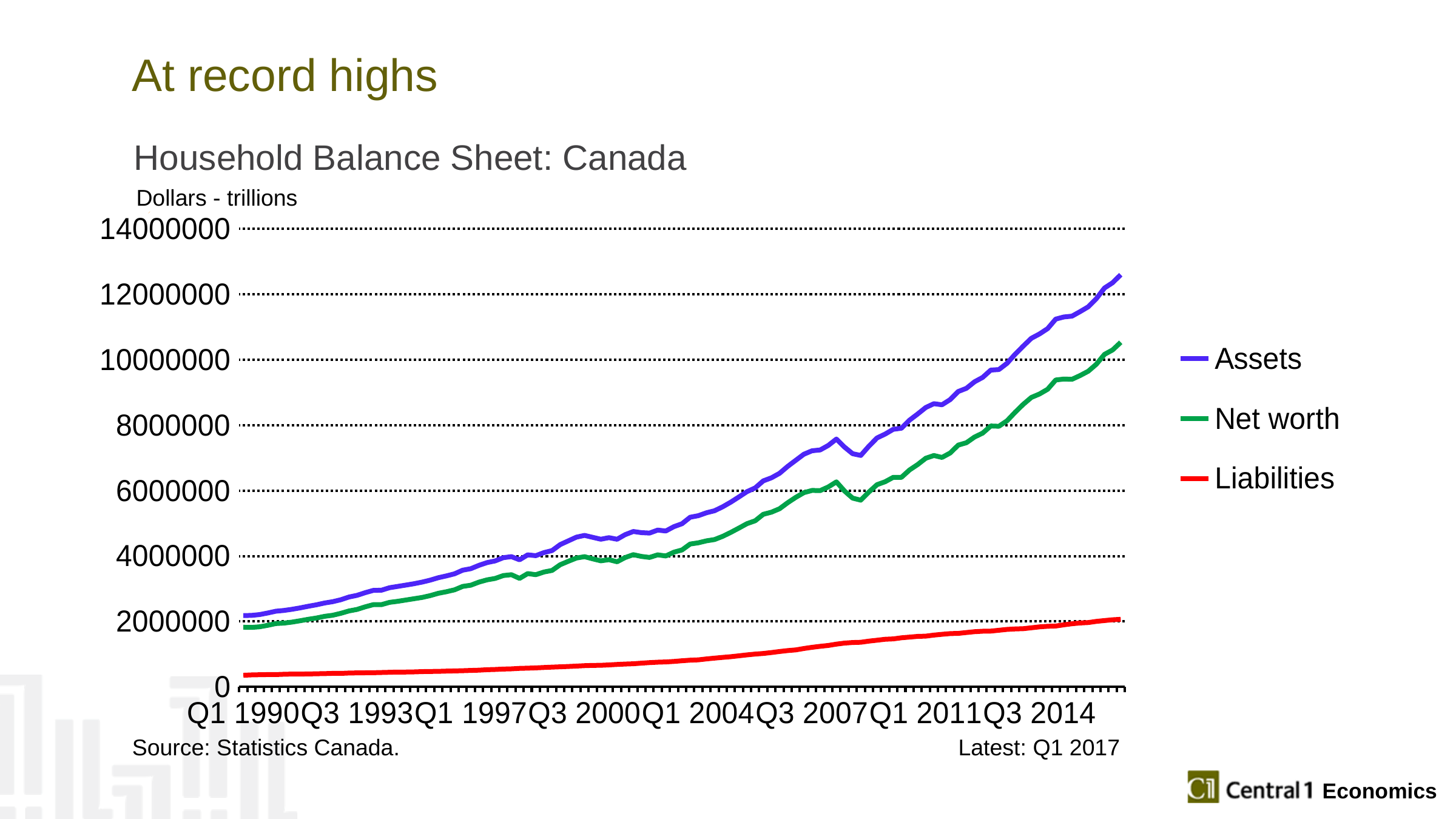

# At record highs
Household Balance Sheet: Canada
Dollars - trillions

### Chart

| Category | Assets | Net worth | Liabilities |
|---|---|---|---|
| Q1 1990 | 2181455.0 | 1824796.0 | 356659.0 |
| Q2 1990 | 2186785.0 | 1819292.0 | 367493.0 |
| Q3 1990 | 2211584.0 | 1839008.0 | 372576.0 |
| Q4 1990 | 2260529.0 | 1883552.0 | 376977.0 |
| Q1 1991 | 2314584.0 | 1936782.0 | 377802.0 |
| Q2 1991 | 2337609.0 | 1950962.0 | 386647.0 |
| Q3 1991 | 2375335.0 | 1982391.0 | 392944.0 |
| Q4 1991 | 2417870.0 | 2023725.0 | 394145.0 |
| Q1 1992 | 2466045.0 | 2069404.0 | 396641.0 |
| Q2 1992 | 2510828.0 | 2107162.0 | 403666.0 |
| Q3 1992 | 2565949.0 | 2158147.0 | 407802.0 |
| Q4 1992 | 2606656.0 | 2191160.0 | 415496.0 |
| Q1 1993 | 2665212.0 | 2250450.0 | 414762.0 |
| Q2 1993 | 2748313.0 | 2322798.0 | 425515.0 |
| Q3 1993 | 2800335.0 | 2370561.0 | 429774.0 |
| Q4 1993 | 2881913.0 | 2448912.0 | 433001.0 |
| Q1 1994 | 2951586.0 | 2515912.0 | 435674.0 |
| Q2 1994 | 2957283.0 | 2515382.0 | 441901.0 |
| Q3 1994 | 3033714.0 | 2585377.0 | 448337.0 |
| Q4 1994 | 3073161.0 | 2616940.0 | 456221.0 |
| Q1 1995 | 3112656.0 | 2656671.0 | 455985.0 |
| Q2 1995 | 3155369.0 | 2695454.0 | 459915.0 |
| Q3 1995 | 3204966.0 | 2735595.0 | 469371.0 |
| Q4 1995 | 3265398.0 | 2792125.0 | 473273.0 |
| Q1 1996 | 3339716.0 | 2862979.0 | 476737.0 |
| Q2 1996 | 3394845.0 | 2910833.0 | 484012.0 |
| Q3 1996 | 3458589.0 | 2968637.0 | 489952.0 |
| Q4 1996 | 3569286.0 | 3072872.0 | 496414.0 |
| Q1 1997 | 3614974.0 | 3109920.0 | 505054.0 |
| Q2 1997 | 3717250.0 | 3204627.0 | 512623.0 |
| Q3 1997 | 3800797.0 | 3273790.0 | 527007.0 |
| Q4 1997 | 3852640.0 | 3317855.0 | 534785.0 |
| Q1 1998 | 3952135.0 | 3405020.0 | 547115.0 |
| Q2 1998 | 3983928.0 | 3430439.0 | 553489.0 |
| Q3 1998 | 3886208.0 | 3318777.0 | 567431.0 |
| Q4 1998 | 4038421.0 | 3464602.0 | 573819.0 |
| Q1 1999 | 4013461.0 | 3430918.0 | 582543.0 |
| Q2 1999 | 4107396.0 | 3512566.0 | 594830.0 |
| Q3 1999 | 4168067.0 | 3562348.0 | 605719.0 |
| Q4 1999 | 4351287.0 | 3735728.0 | 615559.0 |
| Q1 2000 | 4465079.0 | 3840181.0 | 624898.0 |
| Q2 2000 | 4578254.0 | 3941349.0 | 636905.0 |
| Q3 2000 | 4632655.0 | 3982756.0 | 649899.0 |
| Q4 2000 | 4573696.0 | 3915685.0 | 658011.0 |
| Q1 2001 | 4515460.0 | 3854157.0 | 661303.0 |
| Q2 2001 | 4563562.0 | 3889825.0 | 673737.0 |
| Q3 2001 | 4514178.0 | 3826662.0 | 687516.0 |
| Q4 2001 | 4654885.0 | 3955906.0 | 698979.0 |
| Q1 2002 | 4751964.0 | 4043258.0 | 708706.0 |
| Q2 2002 | 4716727.0 | 3990018.0 | 726709.0 |
| Q3 2002 | 4703178.0 | 3959889.0 | 743289.0 |
| Q4 2002 | 4794694.0 | 4037994.0 | 756700.0 |
| Q1 2003 | 4767535.0 | 4003962.0 | 763573.0 |
| Q2 2003 | 4899840.0 | 4120213.0 | 779627.0 |
| Q3 2003 | 4989363.0 | 4188089.0 | 801274.0 |
| Q4 2003 | 5187816.0 | 4368916.0 | 818900.0 |
| Q1 2004 | 5235514.0 | 4406722.0 | 828792.0 |
| Q2 2004 | 5323619.0 | 4466347.0 | 857272.0 |
| Q3 2004 | 5386089.0 | 4505376.0 | 880713.0 |
| Q4 2004 | 5506014.0 | 4602654.0 | 903360.0 |
| Q1 2005 | 5649368.0 | 4725015.0 | 924353.0 |
| Q2 2005 | 5807355.0 | 4855739.0 | 951616.0 |
| Q3 2005 | 5971289.0 | 4991207.0 | 980082.0 |
| Q4 2005 | 6083232.0 | 5079322.0 | 1003910.0 |
| Q1 2006 | 6299666.0 | 5277355.0 | 1022311.0 |
| Q2 2006 | 6392873.0 | 5342050.0 | 1050823.0 |
| Q3 2006 | 6529850.0 | 5447261.0 | 1082589.0 |
| Q4 2006 | 6742345.0 | 5631059.0 | 1111286.0 |
| Q1 2007 | 6927585.0 | 5795067.0 | 1132518.0 |
| Q2 2007 | 7114643.0 | 5939681.0 | 1174962.0 |
| Q3 2007 | 7219452.0 | 6007347.0 | 1212105.0 |
| Q4 2007 | 7244453.0 | 6001851.0 | 1242602.0 |
| Q1 2008 | 7382310.0 | 6113476.0 | 1268834.0 |
| Q2 2008 | 7577233.0 | 6268753.0 | 1308480.0 |
| Q3 2008 | 7331020.0 | 5989960.0 | 1341060.0 |
| Q4 2008 | 7130391.0 | 5771888.0 | 1358503.0 |
| Q1 2009 | 7076027.0 | 5710372.0 | 1365655.0 |
| Q2 2009 | 7359141.0 | 5958924.0 | 1400217.0 |
| Q3 2009 | 7611617.0 | 6183208.0 | 1428409.0 |
| Q4 2009 | 7729435.0 | 6272173.0 | 1457262.0 |
| Q1 2010 | 7876027.0 | 6408007.0 | 1468020.0 |
| Q2 2010 | 7909009.0 | 6407242.0 | 1501767.0 |
| Q3 2010 | 8154173.0 | 6631088.0 | 1523085.0 |
| Q4 2010 | 8343177.0 | 6798225.0 | 1544952.0 |
| Q1 2011 | 8542398.0 | 6989714.0 | 1552684.0 |
| Q2 2011 | 8659328.0 | 7074252.0 | 1585076.0 |
| Q3 2011 | 8624793.0 | 7015358.0 | 1609435.0 |
| Q4 2011 | 8783373.0 | 7152033.0 | 1631340.0 |
| Q1 2012 | 9031202.0 | 7393546.0 | 1637656.0 |
| Q2 2012 | 9128146.0 | 7464303.0 | 1663843.0 |
| Q3 2012 | 9327235.0 | 7638803.0 | 1688432.0 |
| Q4 2012 | 9462632.0 | 7759252.0 | 1703380.0 |
| Q1 2013 | 9685145.0 | 7977777.0 | 1707368.0 |
| Q2 2013 | 9702218.0 | 7969192.0 | 1733026.0 |
| Q3 2013 | 9893008.0 | 8134334.0 | 1758674.0 |
| Q4 2013 | 10170345.0 | 8397009.0 | 1773336.0 |
| Q1 2014 | 10419365.0 | 8638407.0 | 1780958.0 |
| Q2 2014 | 10658120.0 | 8849794.0 | 1808326.0 |
| Q3 2014 | 10791245.0 | 8954623.0 | 1836622.0 |
| Q4 2014 | 10953323.0 | 9099859.0 | 1853464.0 |
| Q1 2015 | 11244301.0 | 9382732.0 | 1861569.0 |
| Q2 2015 | 11309862.0 | 9411708.0 | 1898154.0 |
| Q3 2015 | 11335156.0 | 9404227.0 | 1930929.0 |
| Q4 2015 | 11472829.0 | 9518999.0 | 1953830.0 |
| Q1 2016 | 11619779.0 | 9651106.0 | 1968673.0 |
| Q2 2016 | 11871186.0 | 9866186.0 | 2005000.0 |
| Q3 2016 | 12195719.0 | 10165993.0 | 2029726.0 |
| Q4 2016 | 12355945.0 | 10302023.0 | 2053922.0 |
| Q1 2017 | 12601184.0 | 10533632.0 | 2067552.0 |
Source: Statistics Canada.                                                                                        Latest: Q1 2017